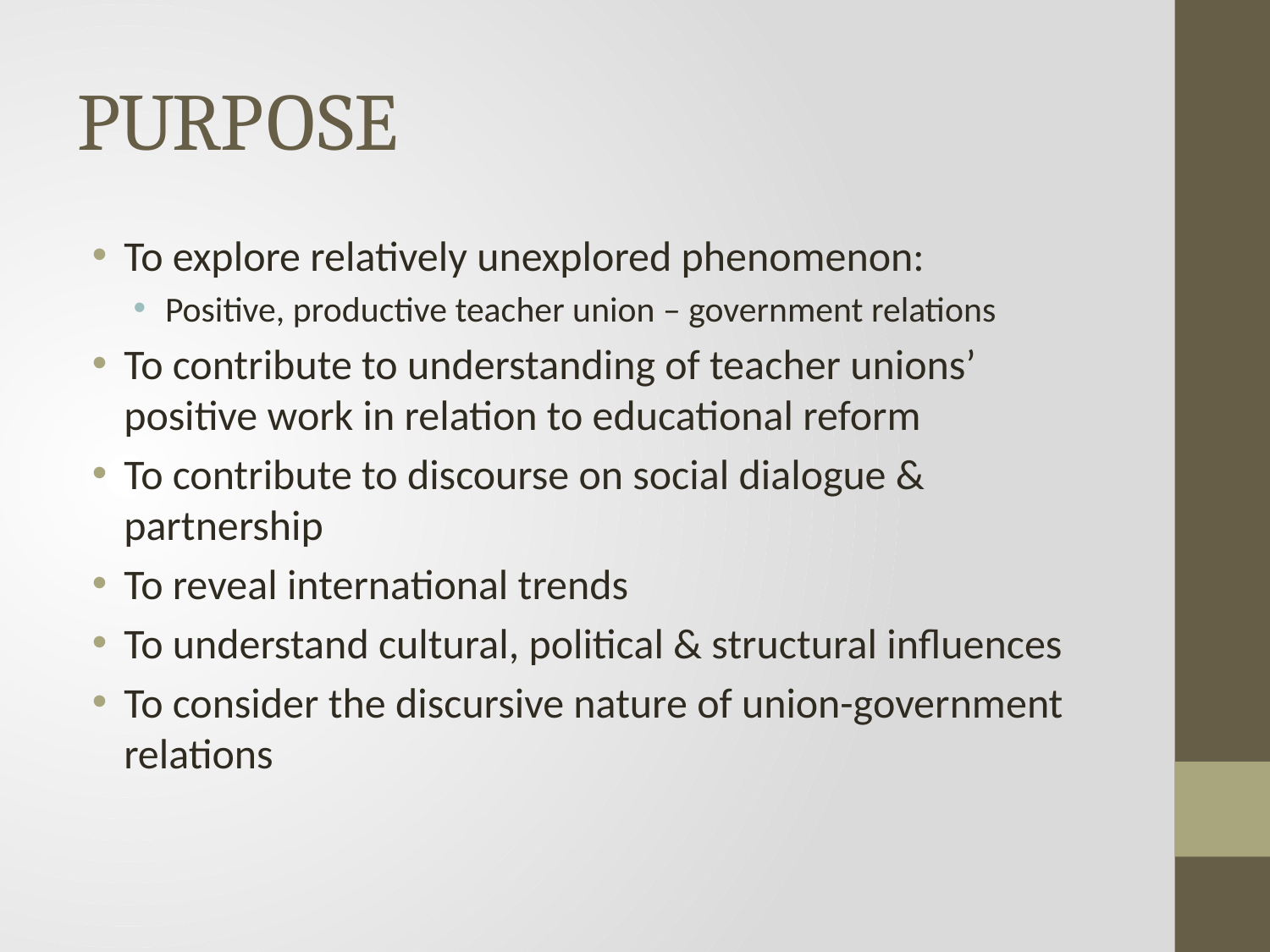

# PURPOSE
To explore relatively unexplored phenomenon:
Positive, productive teacher union – government relations
To contribute to understanding of teacher unions’ positive work in relation to educational reform
To contribute to discourse on social dialogue & partnership
To reveal international trends
To understand cultural, political & structural influences
To consider the discursive nature of union-government relations